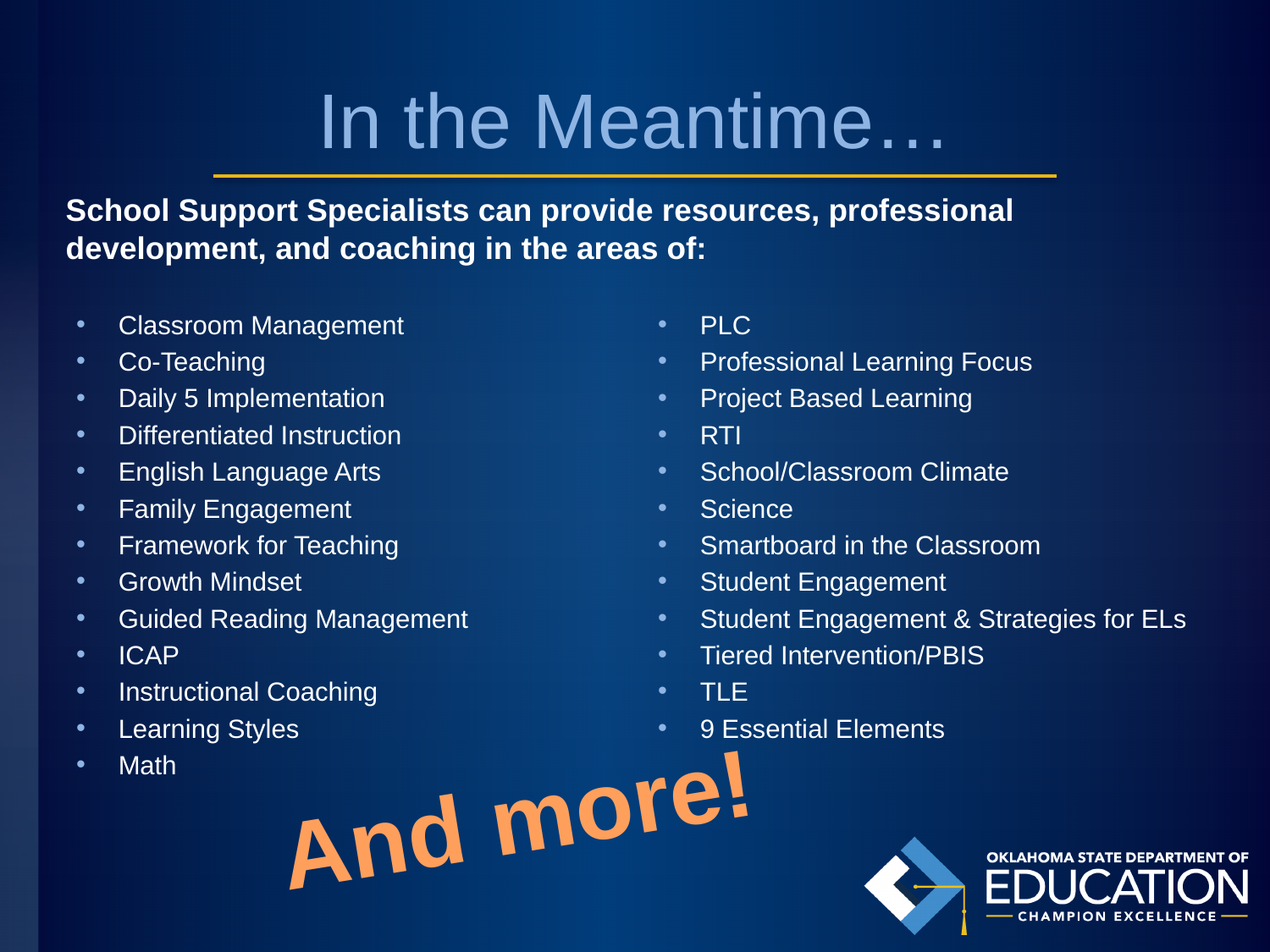

# In the Meantime…
School Support Specialists can provide resources, professional development, and coaching in the areas of:
Classroom Management
Co-Teaching
Daily 5 Implementation
Differentiated Instruction
English Language Arts
Family Engagement
Framework for Teaching
Growth Mindset
Guided Reading Management
ICAP
Instructional Coaching
Learning Styles
Math

PLC
Professional Learning Focus
Project Based Learning
RTI
School/Classroom Climate
Science
Smartboard in the Classroom
Student Engagement
Student Engagement & Strategies for ELs
Tiered Intervention/PBIS
TLE
9 Essential Elements

And more!